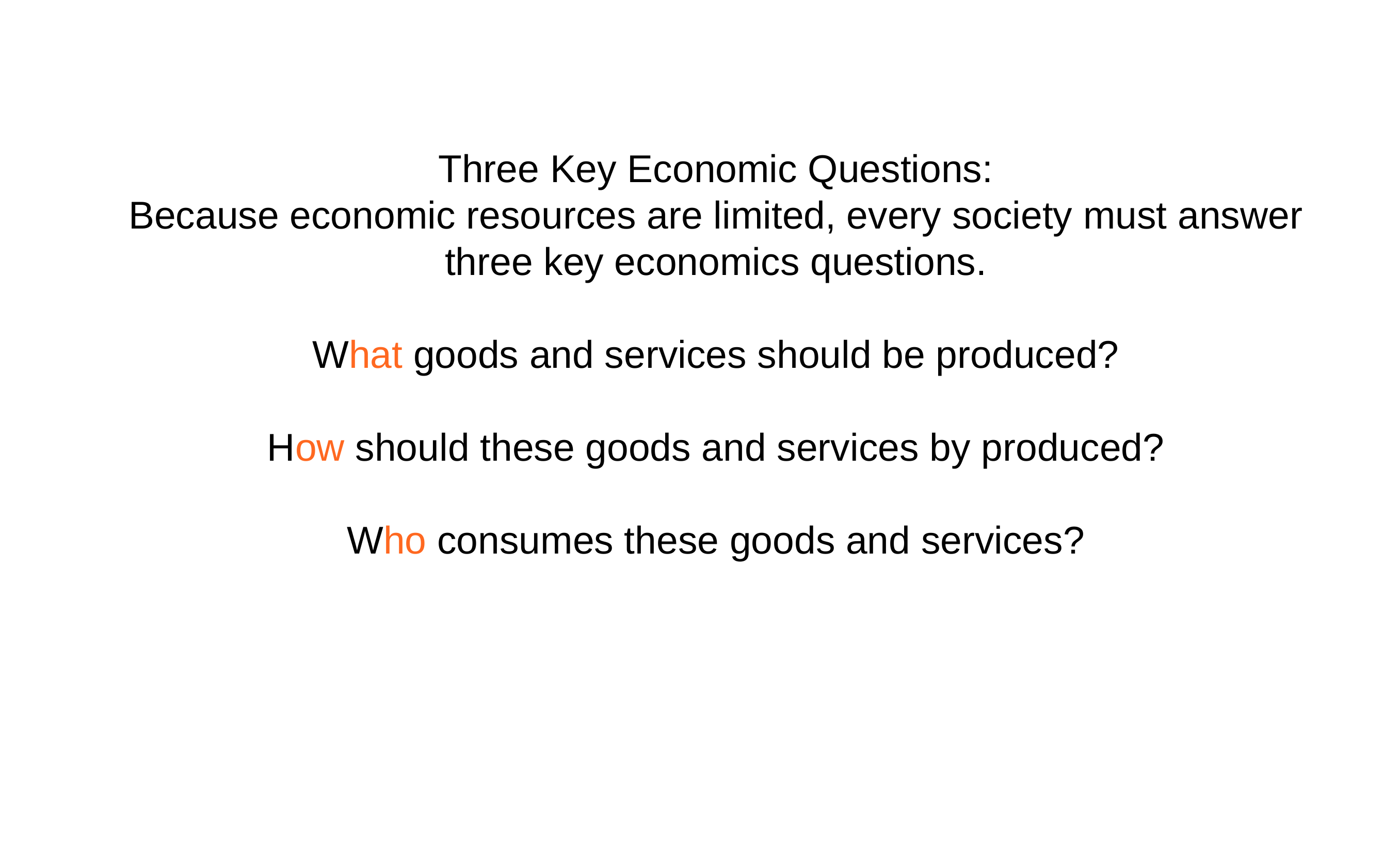

Three Key Economic Questions:
Because economic resources are  limited, every society must answer three key economics questions.

What goods and services should be  produced?

How should these goods and services  by produced?

Who consumes these goods and  services?